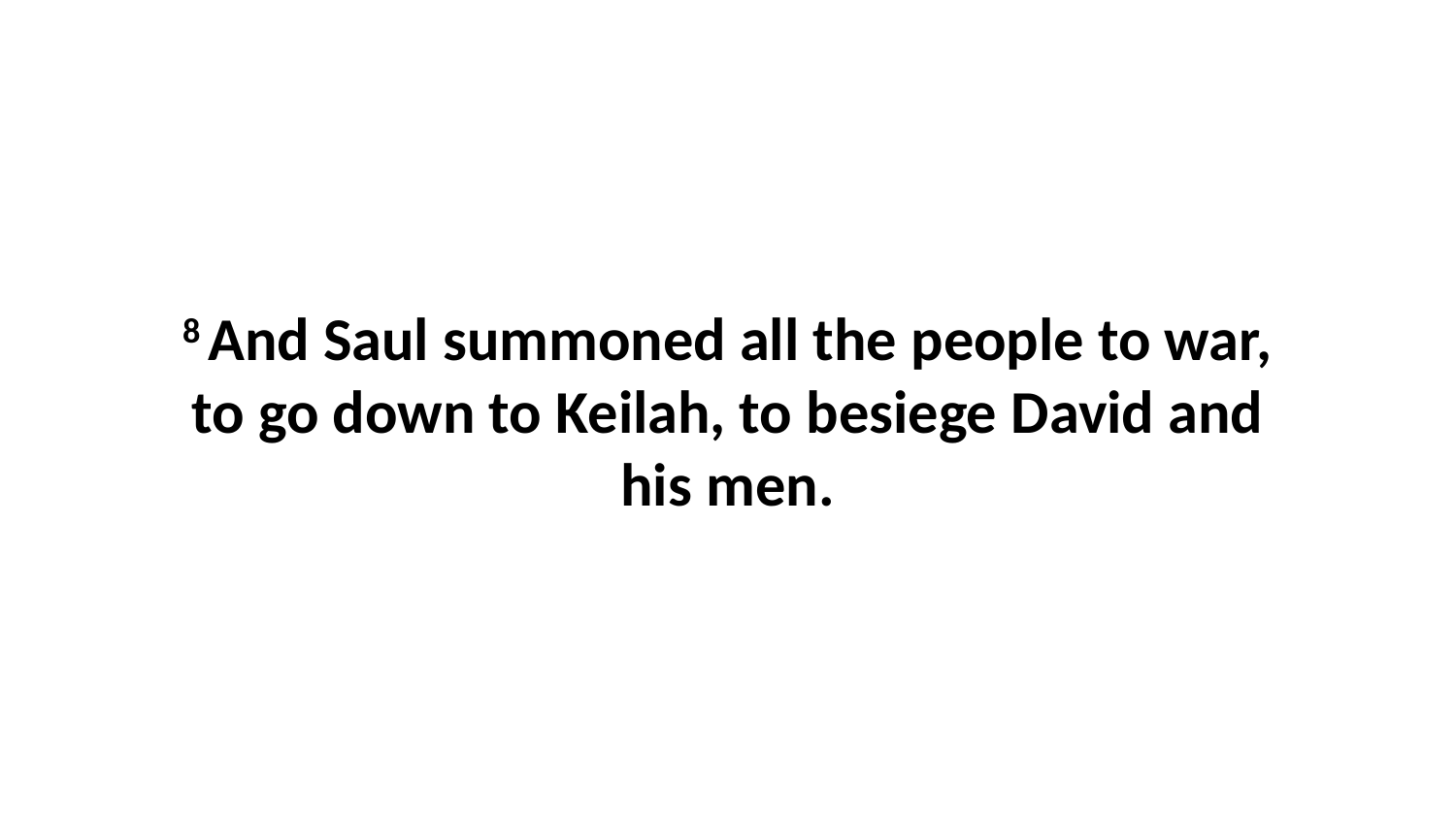

8 And Saul summoned all the people to war, to go down to Keilah, to besiege David and his men.